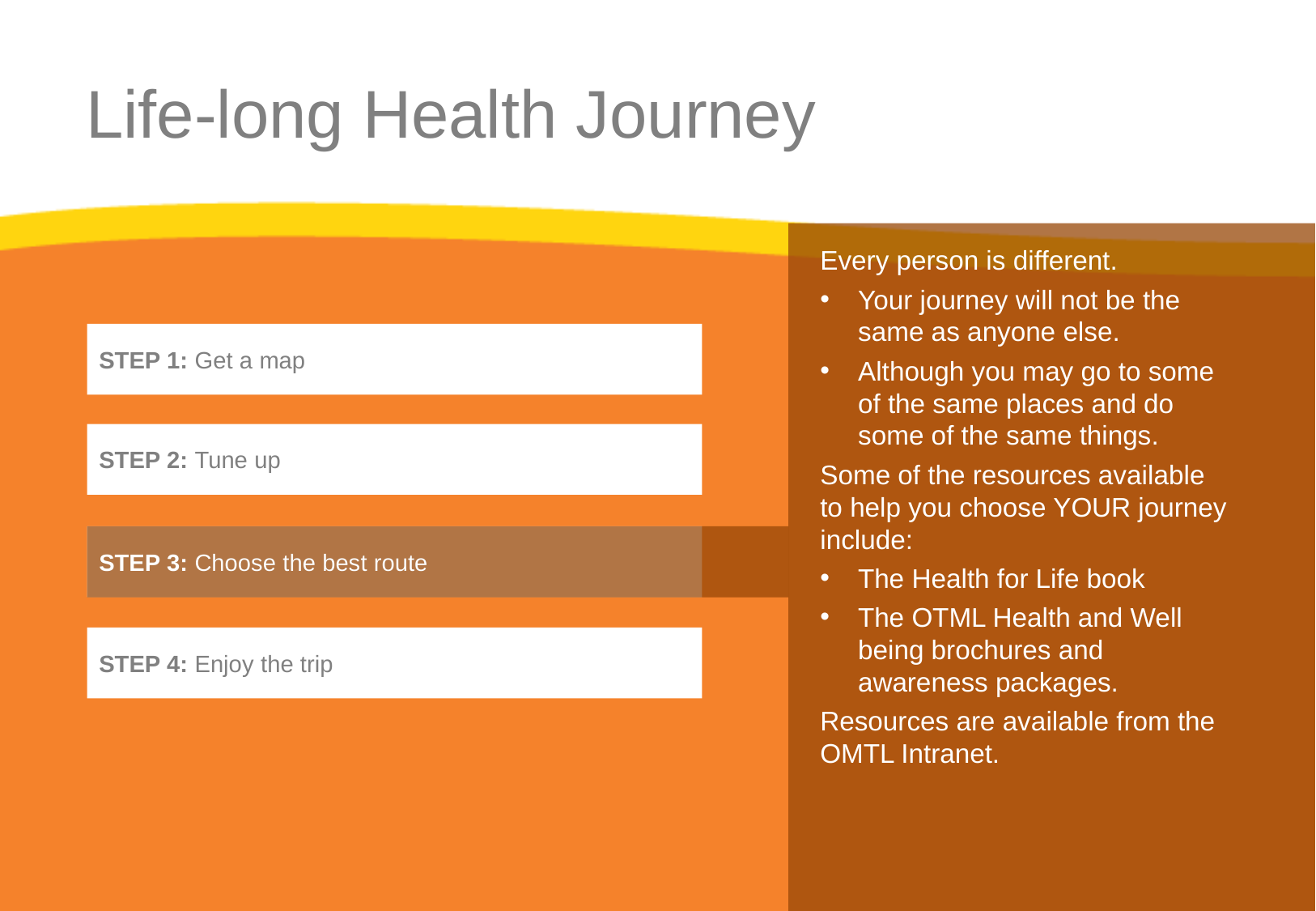

STEP 3: Choose the best route
Every person is different.
Your journey will not be the same as anyone else.
Although you may go to some of the same places and do some of the same things.
Some of the resources available to help you choose YOUR journey include:
The Health for Life book
The OTML Health and Well being brochures and awareness packages.
Resources are available from the OMTL Intranet.